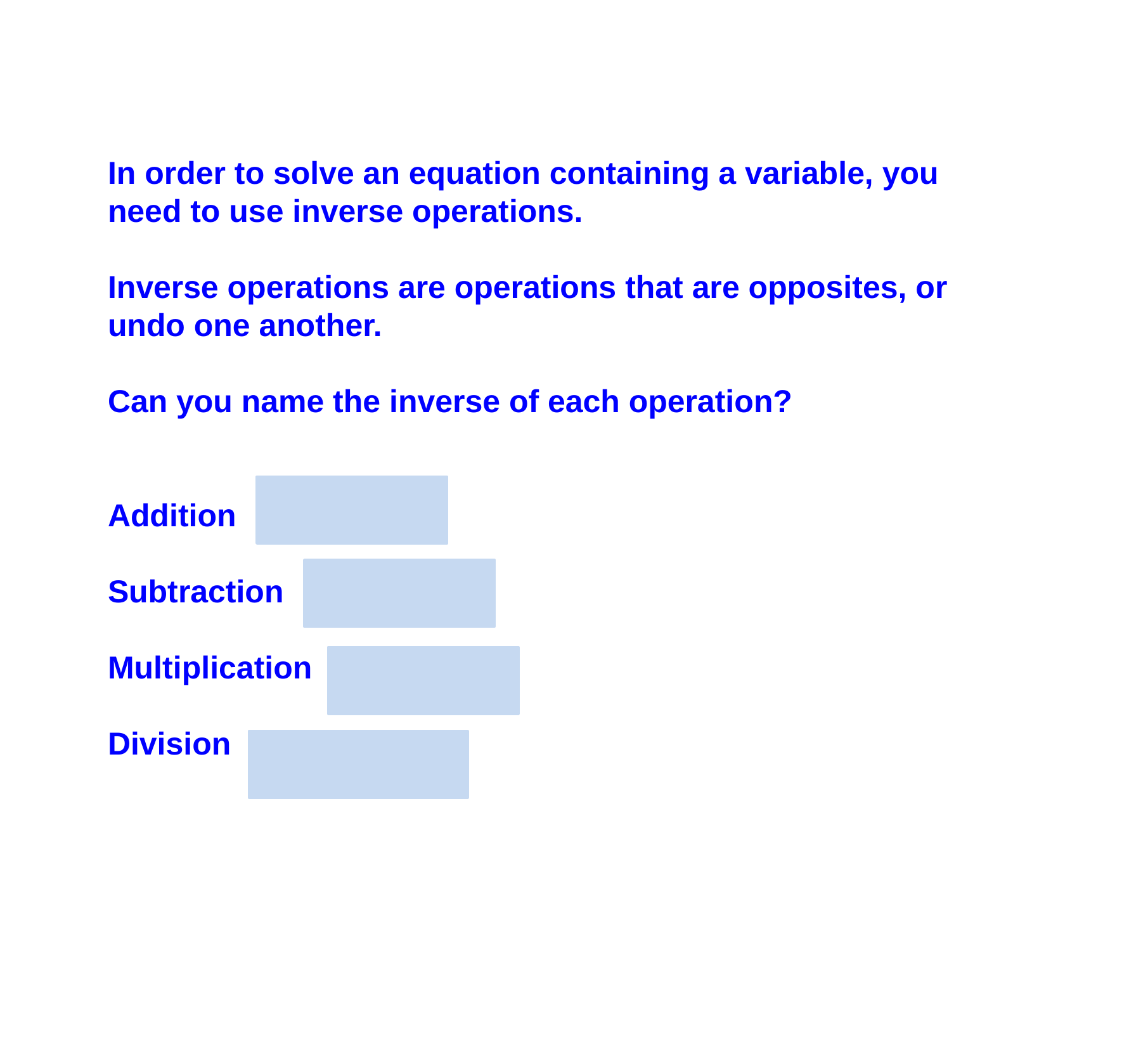

In order to solve an equation containing a variable, you need to use inverse operations.

Inverse operations are operations that are opposites, or undo one another.

Can you name the inverse of each operation?

Addition   Subtraction

Subtraction   Addition

Multiplication   Division

Division  Multiplication